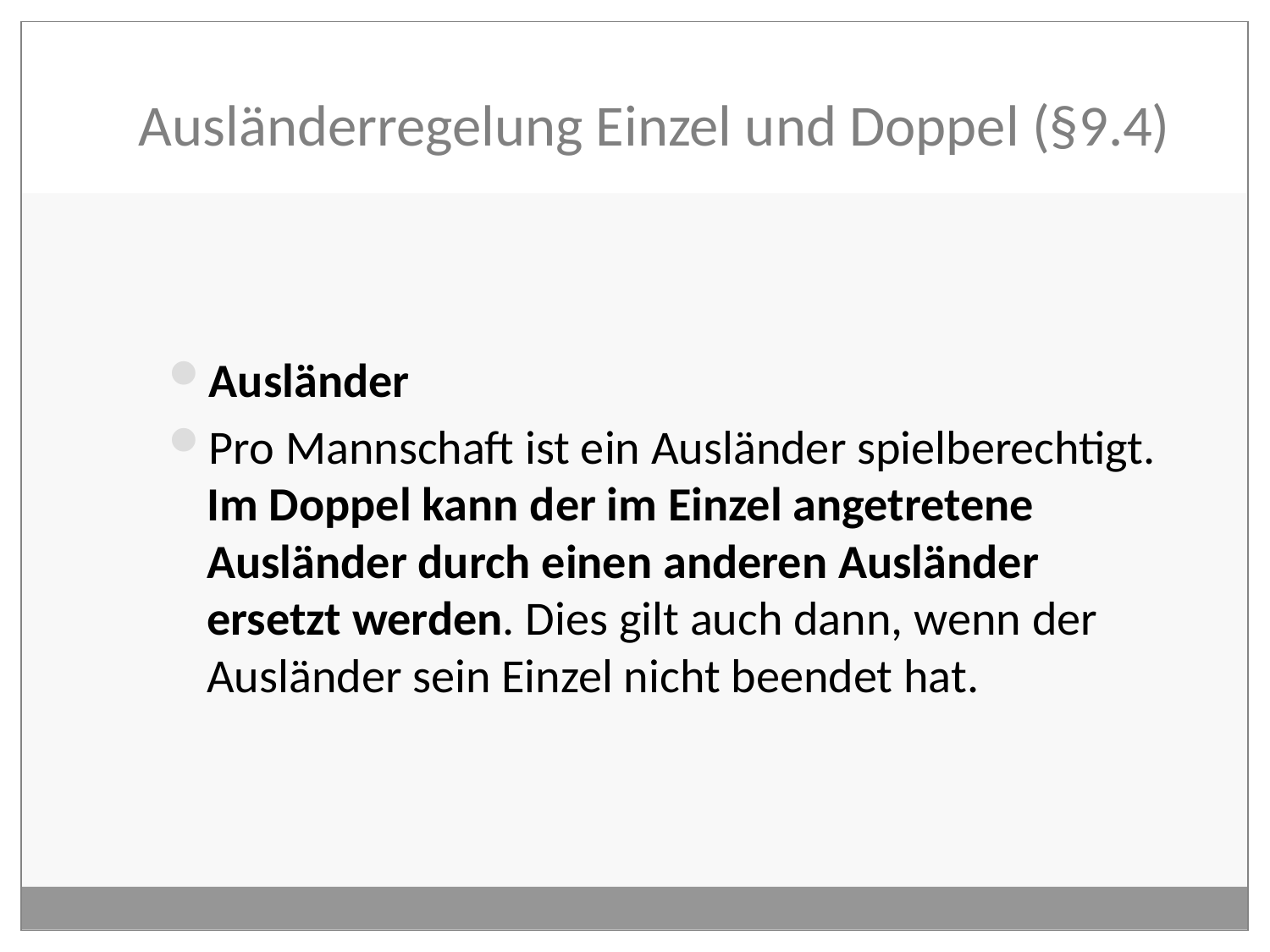

# Ausländerregelung Einzel und Doppel (§9.4)
Ausländer
Pro Mannschaft ist ein Ausländer spielberechtigt. Im Doppel kann der im Einzel angetretene Ausländer durch einen anderen Ausländer ersetzt werden. Dies gilt auch dann, wenn der Ausländer sein Einzel nicht beendet hat.